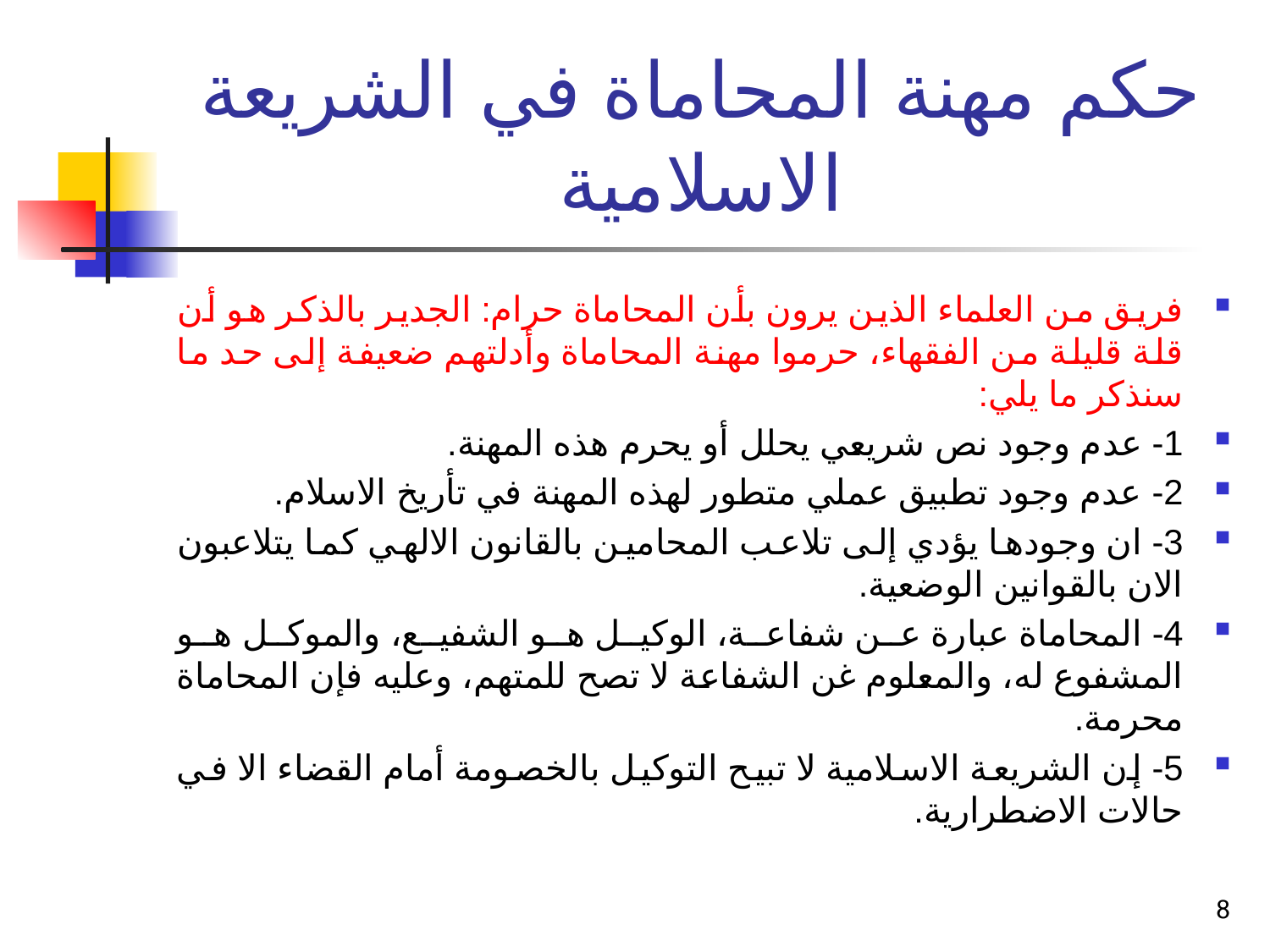

# حكم مهنة المحاماة في الشريعة الاسلامية
فريق من العلماء الذين يرون بأن المحاماة حرام: الجدير بالذكر هو أن قلة قليلة من الفقهاء، حرموا مهنة المحاماة وأدلتهم ضعيفة إلى حد ما سنذكر ما يلي:
1- عدم وجود نص شريعي يحلل أو يحرم هذه المهنة.
2- عدم وجود تطبيق عملي متطور لهذه المهنة في تأريخ الاسلام.
3- ان وجودها يؤدي إلى تلاعب المحامين بالقانون الالهي كما يتلاعبون الان بالقوانين الوضعية.
4- المحاماة عبارة عن شفاعة، الوكيل هو الشفيع، والموكل هو المشفوع له، والمعلوم غن الشفاعة لا تصح للمتهم، وعليه فإن المحاماة محرمة.
5- إن الشريعة الاسلامية لا تبيح التوكيل بالخصومة أمام القضاء الا في حالات الاضطرارية.
8